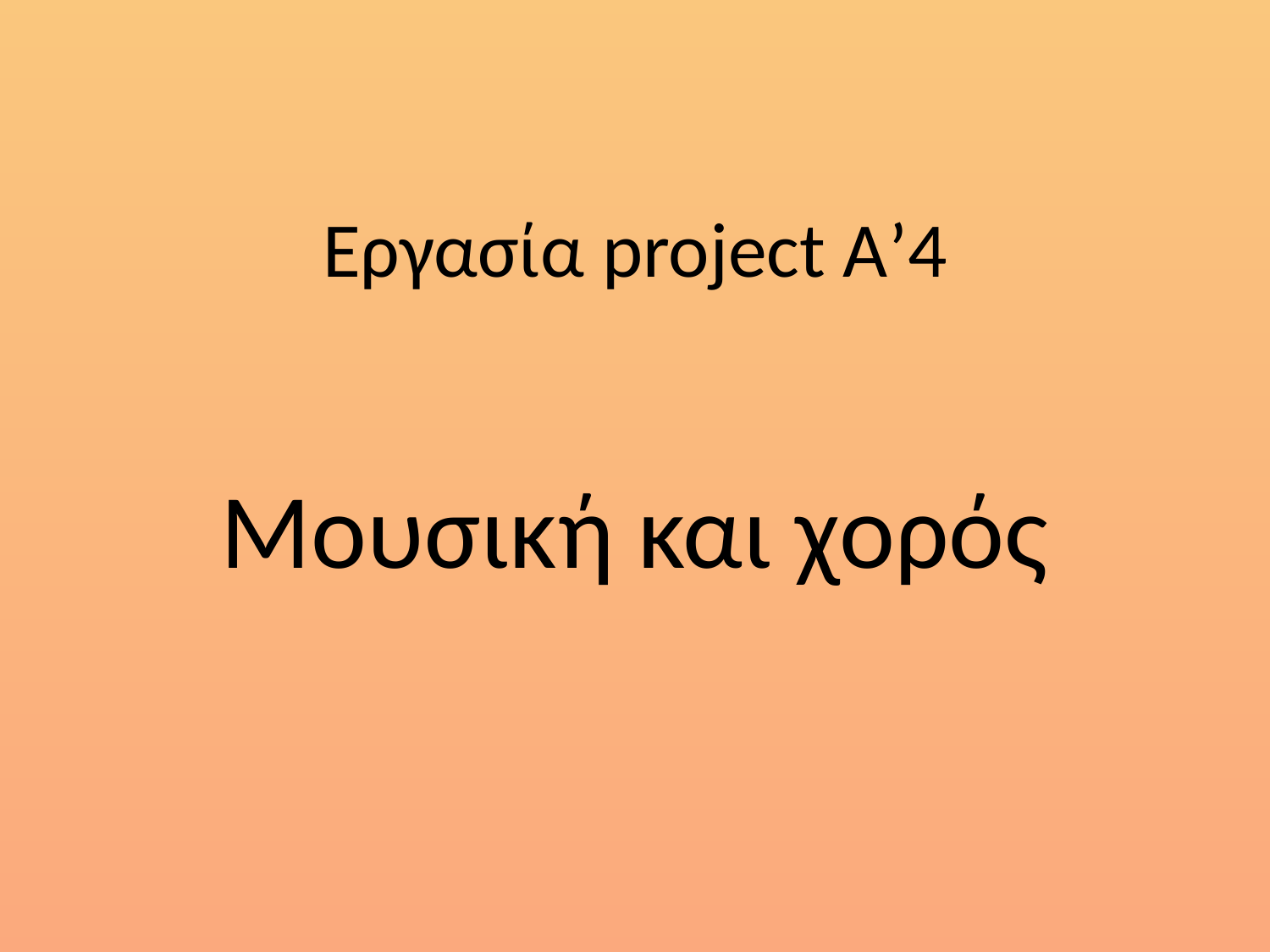

# Εργασία project A’4
Μουσική και χορός